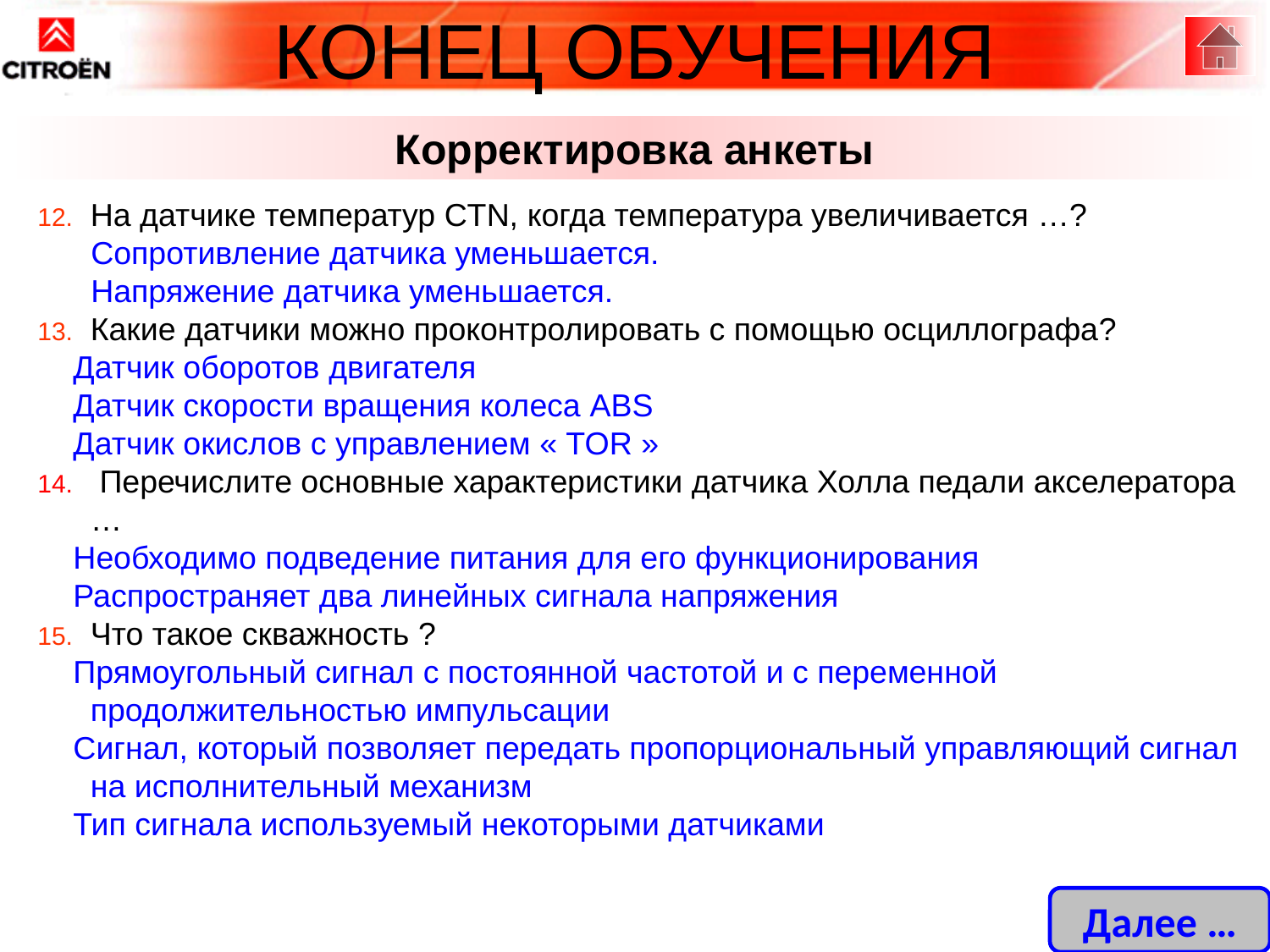

КОНЕЦ ОБУЧЕНИЯ
Корректировка анкеты

На датчике температур CTN, когда температура увеличивается …?
      Сопротивление датчика уменьшается.
      Напряжение датчика уменьшается.
Какие датчики можно проконтролировать с помощью осциллографа?
    Датчик оборотов двигателя
    Датчик скорости вращения колеса ABS
    Датчик окислов с управлением « TOR »
 Перечислите основные характеристики датчика Холла педали акселератора …
    Необходимо подведение питания для его функционирования
    Распространяет два линейных сигнала напряжения
Что такое скважность ?
    Прямоугольный сигнал с постоянной частотой и с переменной продолжительностью импульсации
    Сигнал, который позволяет передать пропорциональный управляющий сигнал на исполнительный механизм
    Тип сигнала используемый некоторыми датчиками
Далее …